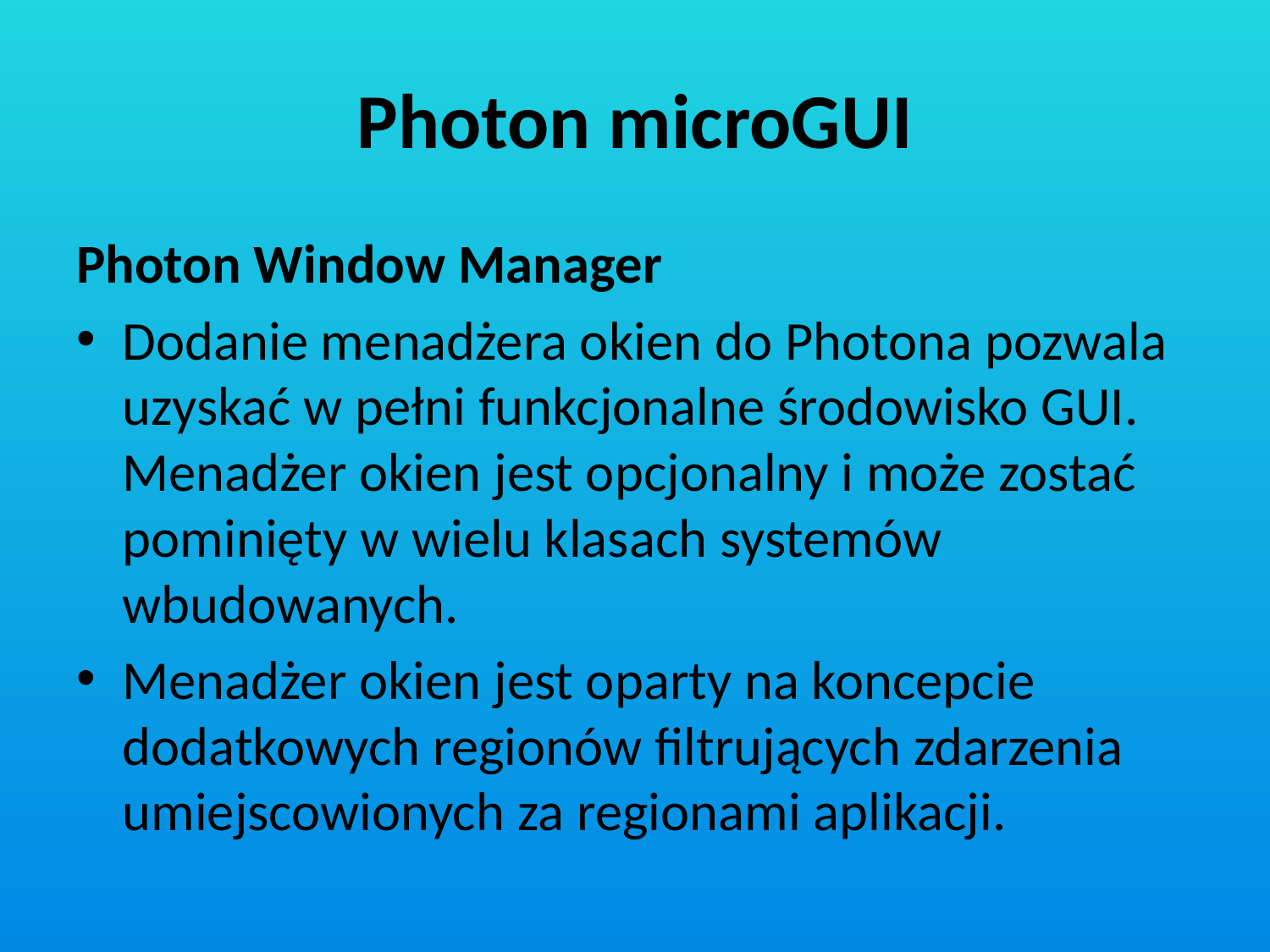

# Photon microGUI
Photon Window Manager
Dodanie menadżera okien do Photona pozwala uzyskać w pełni funkcjonalne środowisko GUI. Menadżer okien jest opcjonalny i może zostać pominięty w wielu klasach systemów wbudowanych.
Menadżer okien jest oparty na koncepcie dodatkowych regionów filtrujących zdarzenia umiejscowionych za regionami aplikacji.